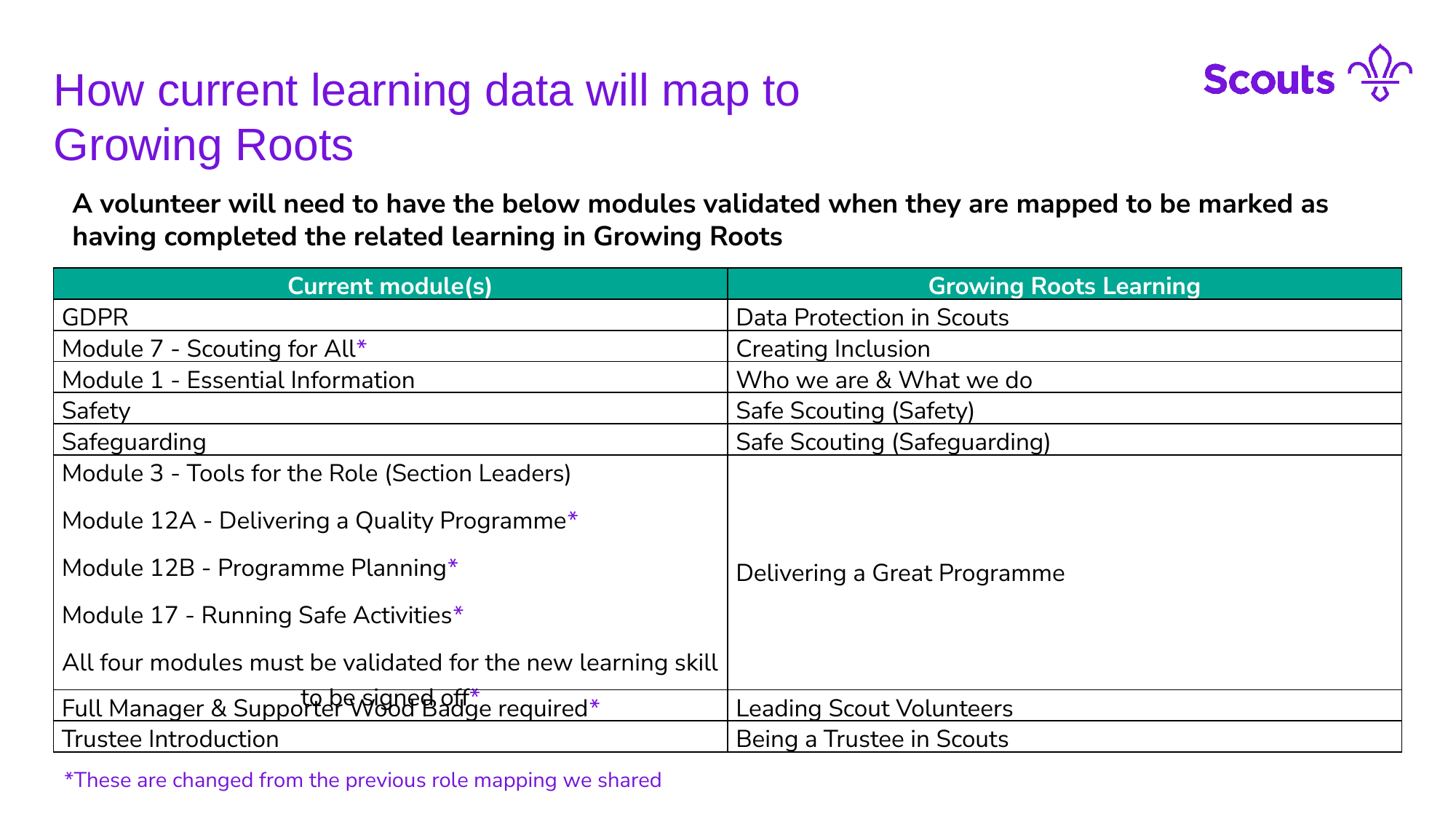

How current learning data will map to Growing Roots
A volunteer will need to have the below modules validated when they are mapped to be marked as having completed the related learning in Growing Roots
| Current module(s) | Growing Roots Learning |
| --- | --- |
| GDPR | Data Protection in Scouts |
| Module 7 - Scouting for All\* | Creating Inclusion |
| Module 1 - Essential Information | Who we are & What we do |
| Safety | Safe Scouting (Safety) |
| Safeguarding | Safe Scouting (Safeguarding) |
| Module 3 - Tools for the Role (Section Leaders) Module 12A - Delivering a Quality Programme\* Module 12B - Programme Planning\* Module 17 - Running Safe Activities\* All four modules must be validated for the new learning skill to be signed off\* | Delivering a Great Programme |
| Full Manager & Supporter Wood Badge required\* | Leading Scout Volunteers |
| Trustee Introduction | Being a Trustee in Scouts |
*These are changed from the previous role mapping we shared